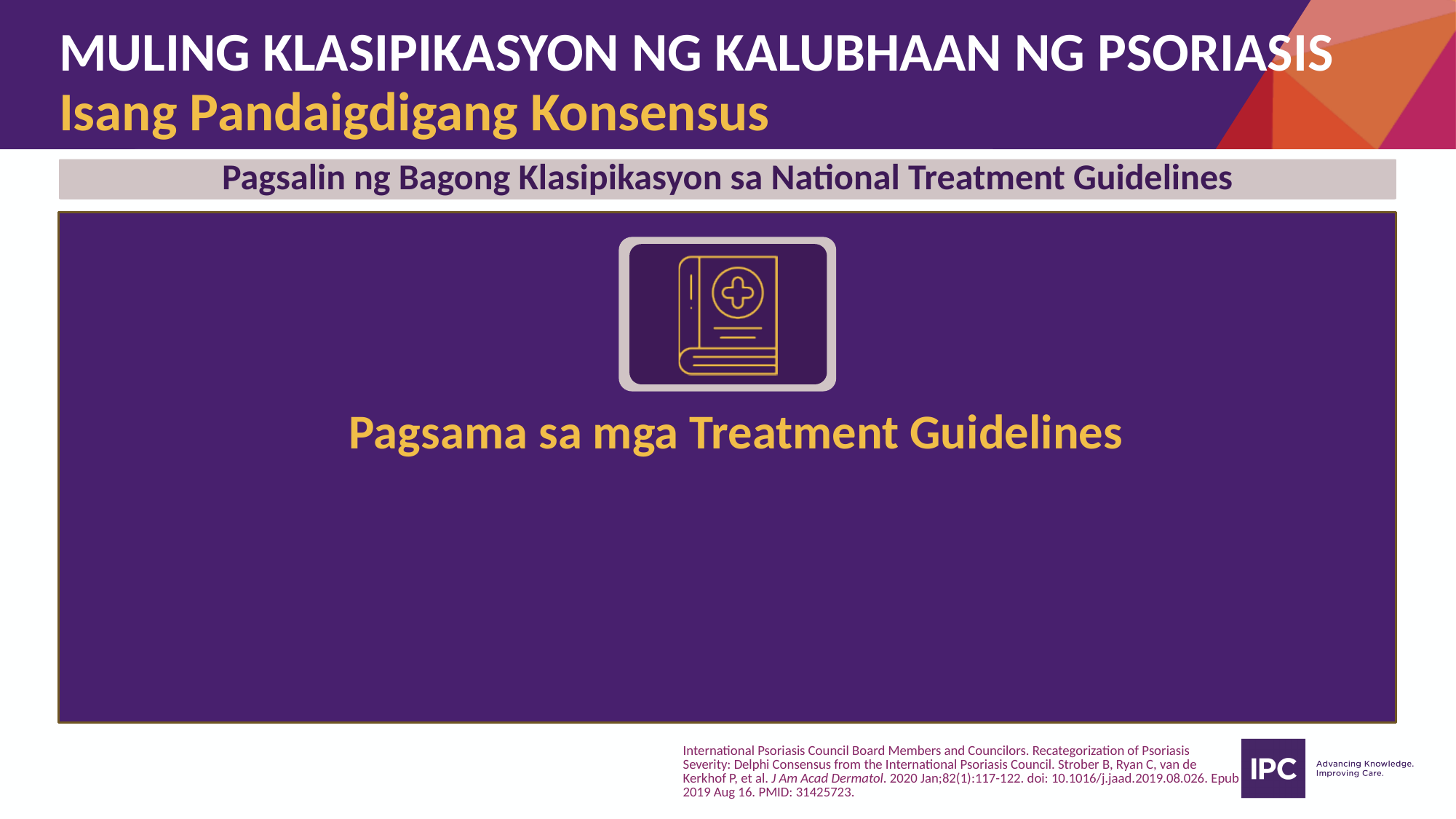

# MULING KLASIPIKASYON NG KALUBHAAN NG PSORIASIS Isang Pandaigdigang Konsensus

Pagsalin ng Bagong Klasipikasyon sa National Treatment Guidelines

Pagsama sa mga Treatment Guidelines
International Psoriasis Council Board Members and Councilors. Recategorization of Psoriasis Severity: Delphi Consensus from the International Psoriasis Council. Strober B, Ryan C, van de Kerkhof P, et al. J Am Acad Dermatol. 2020 Jan;82(1):117-122. doi: 10.1016/j.jaad.2019.08.026. Epub 2019 Aug 16. PMID: 31425723.